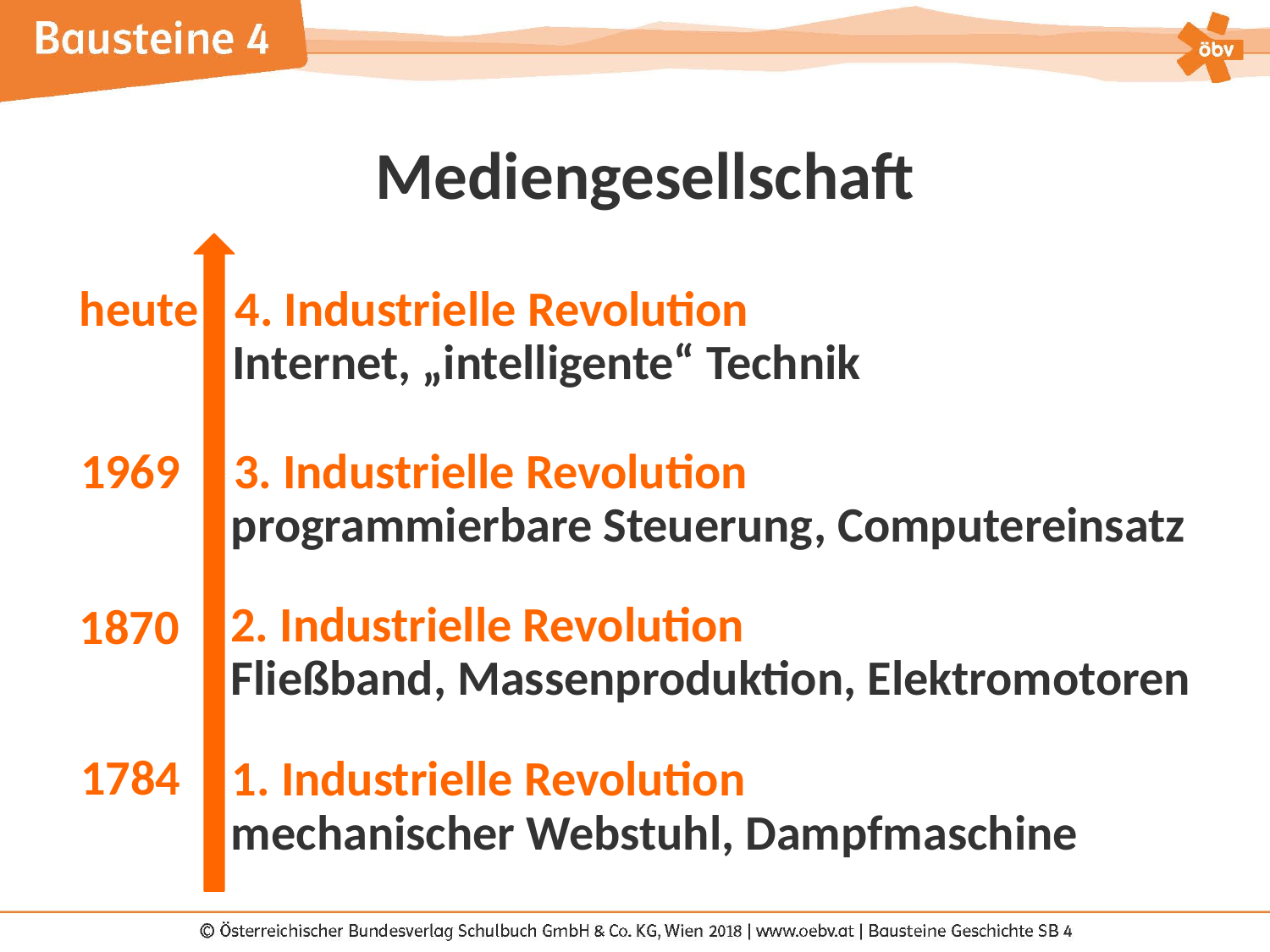

Mediengesellschaft

heute
4. Industrielle Revolution
Internet, „intelligente“ Technik
1969
3. Industrielle Revolution
programmierbare Steuerung, Computereinsatz
2. Industrielle Revolution
1870
Fließband, Massenproduktion, Elektromotoren
1784
1. Industrielle Revolution
mechanischer Webstuhl, Dampfmaschine